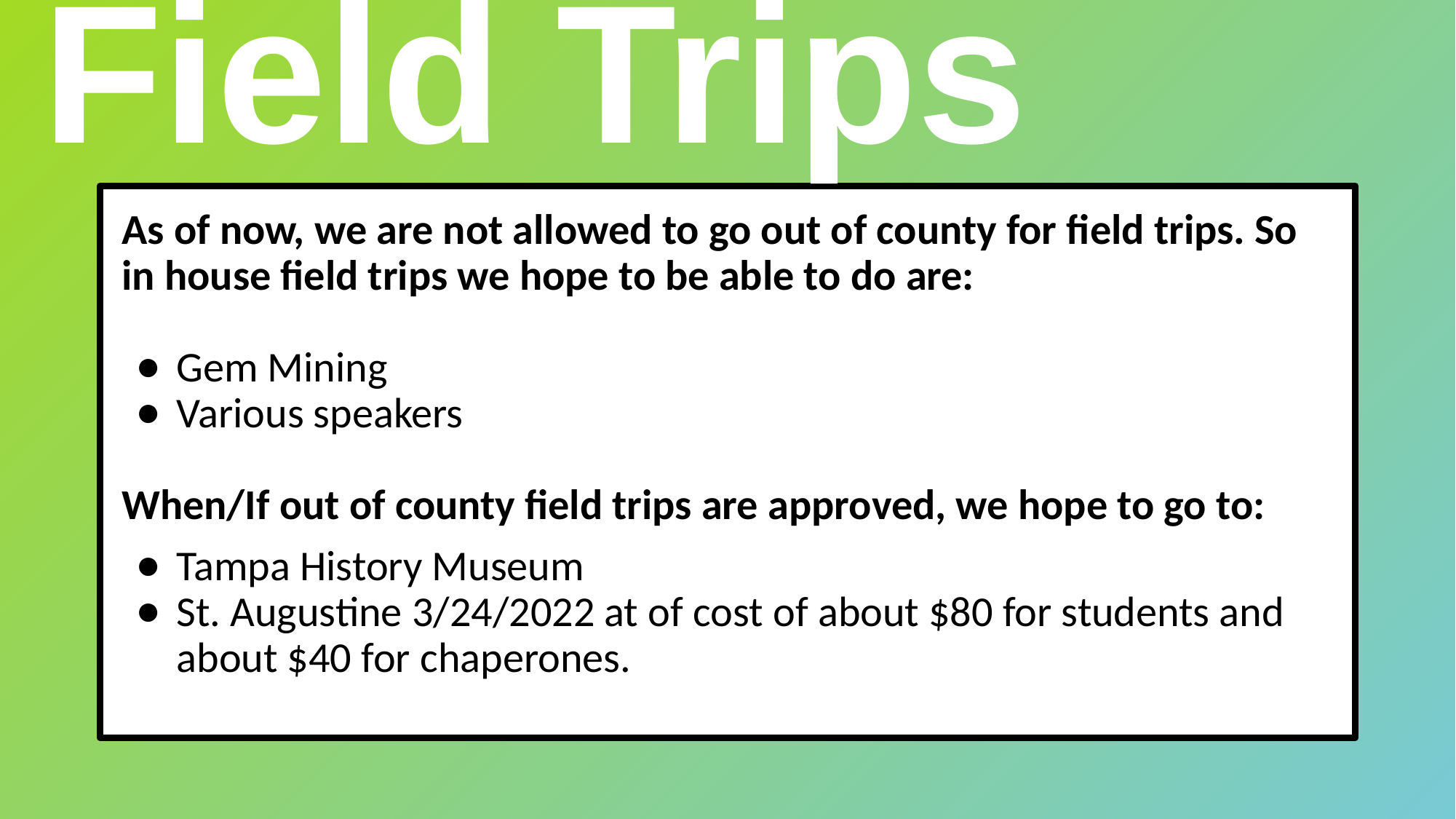

# Field Trips
As of now, we are not allowed to go out of county for field trips. So in house field trips we hope to be able to do are:

Gem Mining
Various speakers

When/If out of county field trips are approved, we hope to go to:
Tampa History Museum
St. Augustine 3/24/2022 at of cost of about $80 for students and about $40 for chaperones.